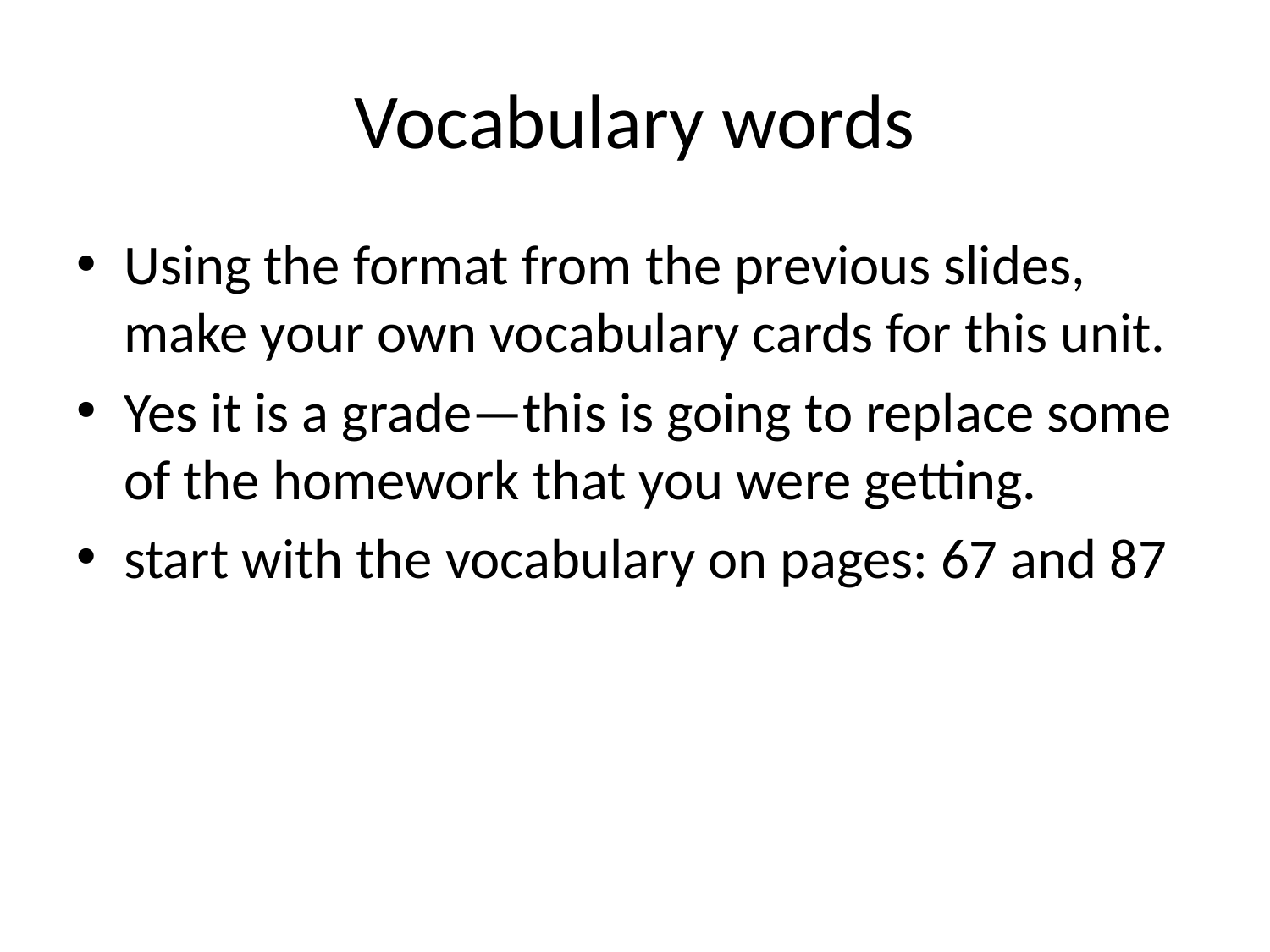

# Vocabulary words
Using the format from the previous slides, make your own vocabulary cards for this unit.
Yes it is a grade—this is going to replace some of the homework that you were getting.
start with the vocabulary on pages: 67 and 87